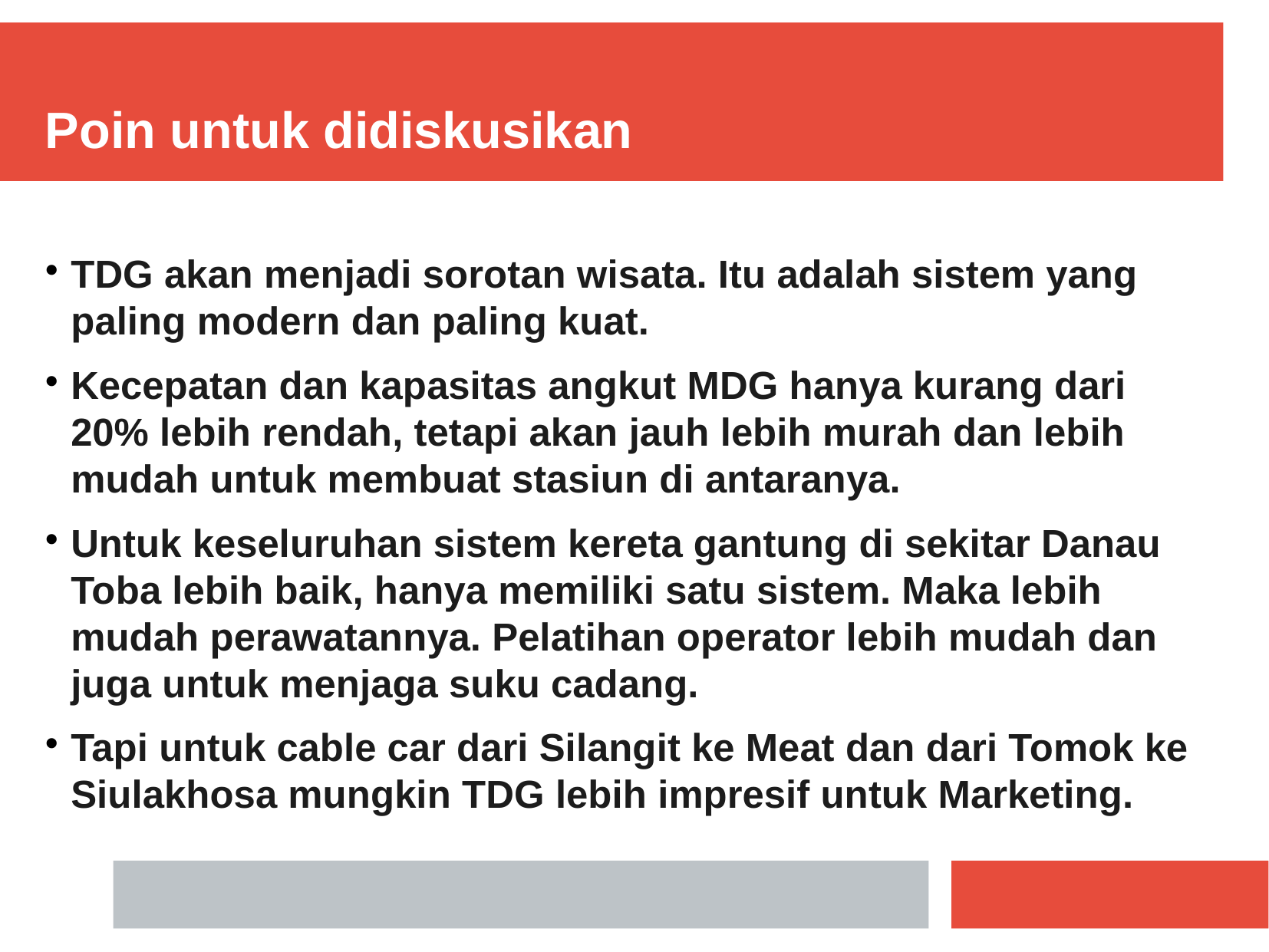

Poin untuk didiskusikan
TDG akan menjadi sorotan wisata. Itu adalah sistem yang paling modern dan paling kuat.
Kecepatan dan kapasitas angkut MDG hanya kurang dari 20% lebih rendah, tetapi akan jauh lebih murah dan lebih mudah untuk membuat stasiun di antaranya.
Untuk keseluruhan sistem kereta gantung di sekitar Danau Toba lebih baik, hanya memiliki satu sistem. Maka lebih mudah perawatannya. Pelatihan operator lebih mudah dan juga untuk menjaga suku cadang.
Tapi untuk cable car dari Silangit ke Meat dan dari Tomok ke Siulakhosa mungkin TDG lebih impresif untuk Marketing.